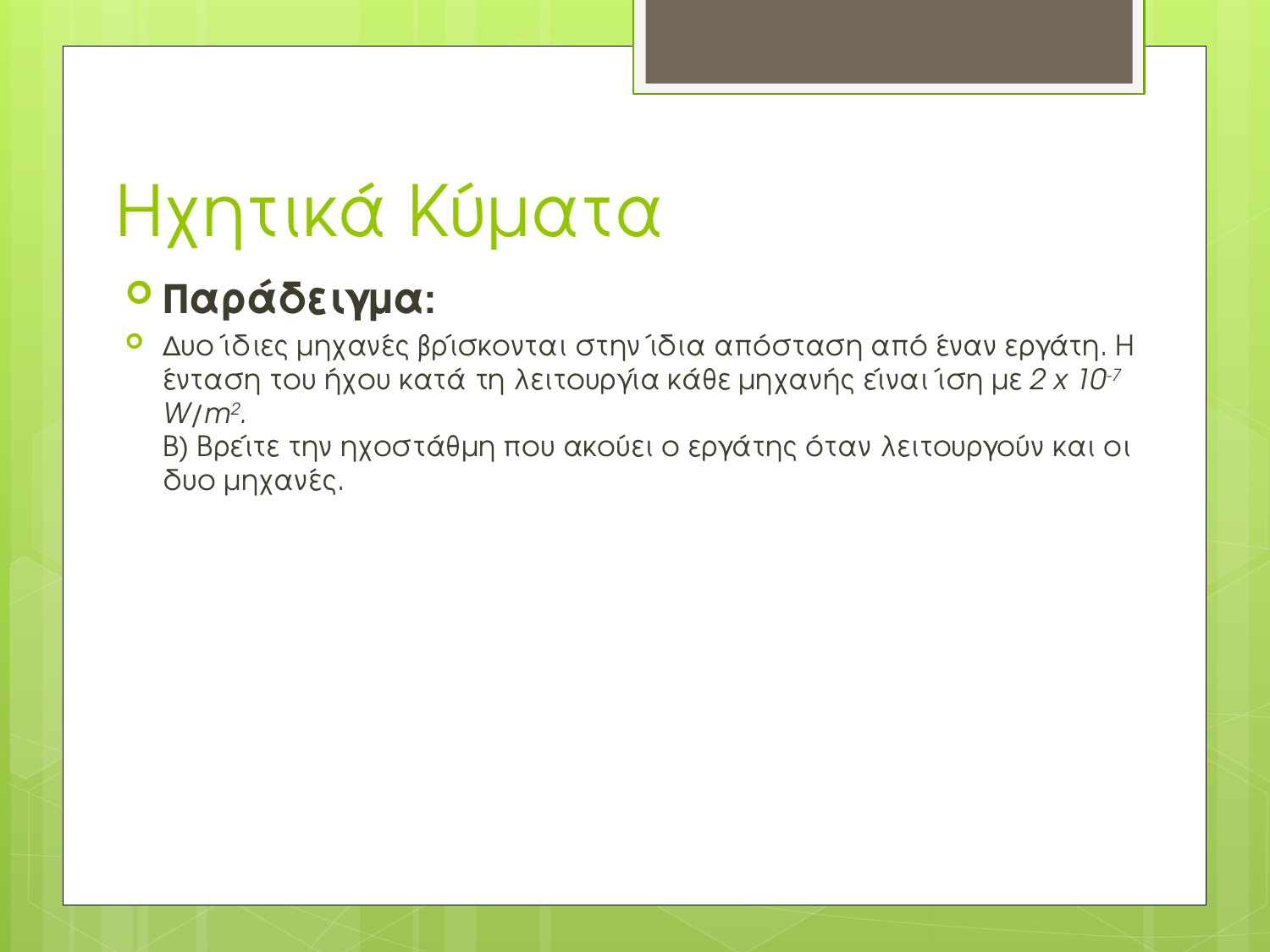

# Ηχητικά Κύματα
Παράδειγμα:
Δυο ίδιες μηχανές βρίσκονται στην ίδια απόσταση από έναν εργάτη. Η ένταση του ήχου κατά τη λειτουργία κάθε μηχανής είναι ίση με 2 x 10-7 W/m2.
Β) Βρείτε την ηχοστάθμη που ακούει ο εργάτης όταν λειτουργούν και οι δυο μηχανές.